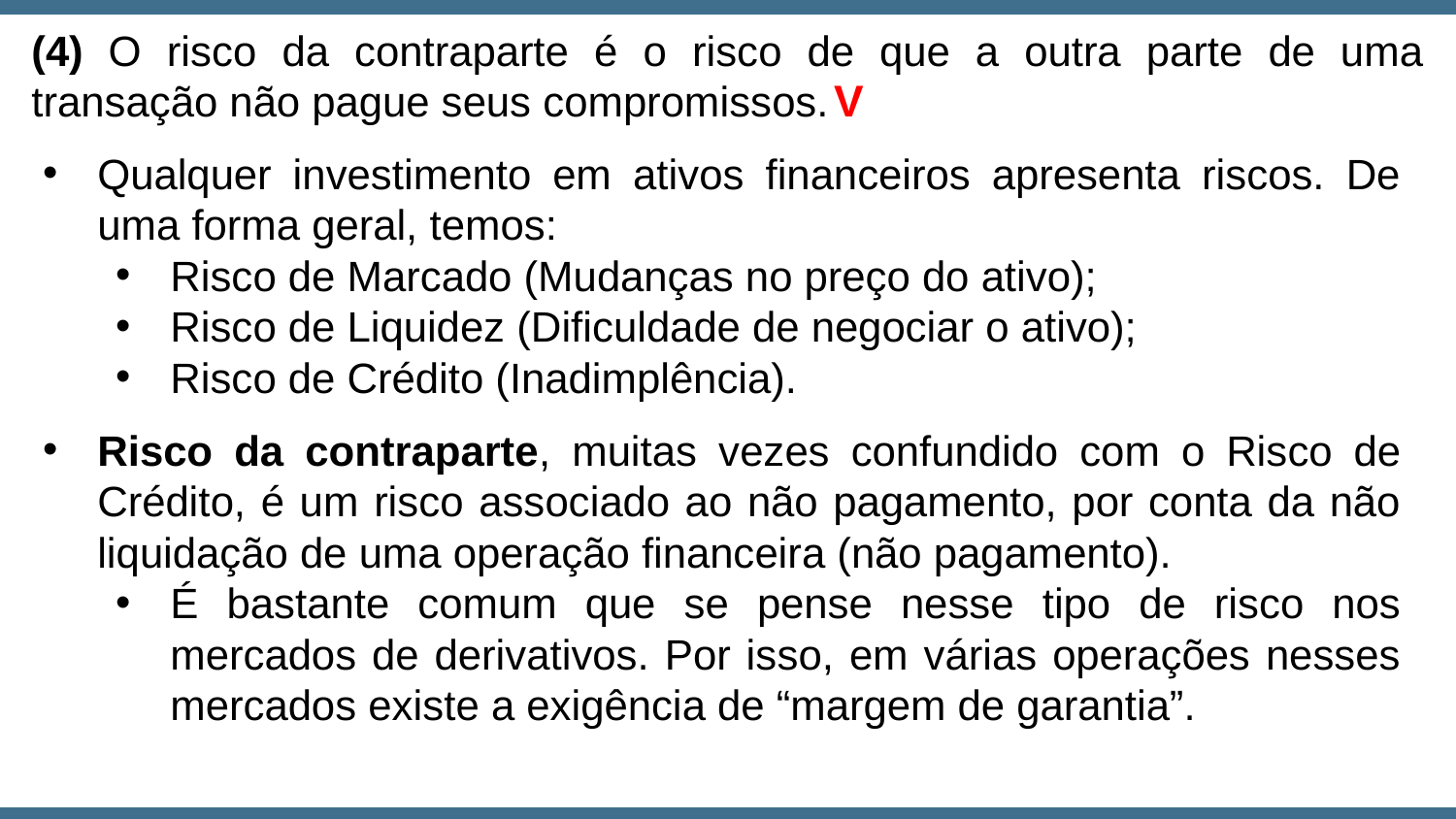

(4) O risco da contraparte é o risco de que a outra parte de uma transação não pague seus compromissos.

V
Qualquer investimento em ativos financeiros apresenta riscos. De uma forma geral, temos:
Risco de Marcado (Mudanças no preço do ativo);
Risco de Liquidez (Dificuldade de negociar o ativo);
Risco de Crédito (Inadimplência).

Risco da contraparte, muitas vezes confundido com o Risco de Crédito, é um risco associado ao não pagamento, por conta da não liquidação de uma operação financeira (não pagamento).
É bastante comum que se pense nesse tipo de risco nos mercados de derivativos. Por isso, em várias operações nesses mercados existe a exigência de “margem de garantia”.